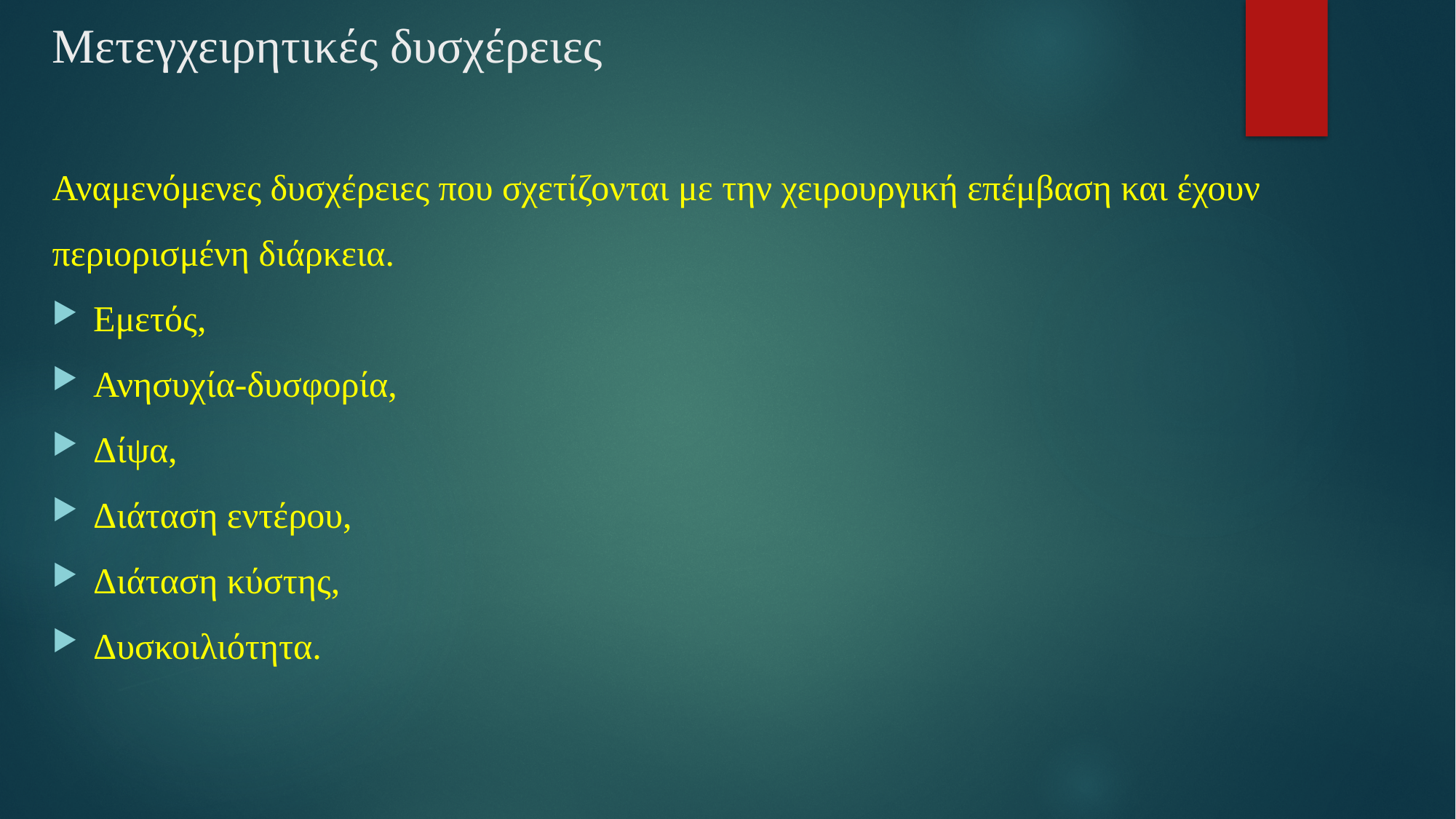

# Μετεγχειρητικές δυσχέρειες
Αναμενόμενες δυσχέρειες που σχετίζονται με την χειρουργική επέμβαση και έχουν περιορισμένη διάρκεια.
Εμετός,
Ανησυχία-δυσφορία,
Δίψα,
Διάταση εντέρου,
Διάταση κύστης,
Δυσκοιλιότητα.